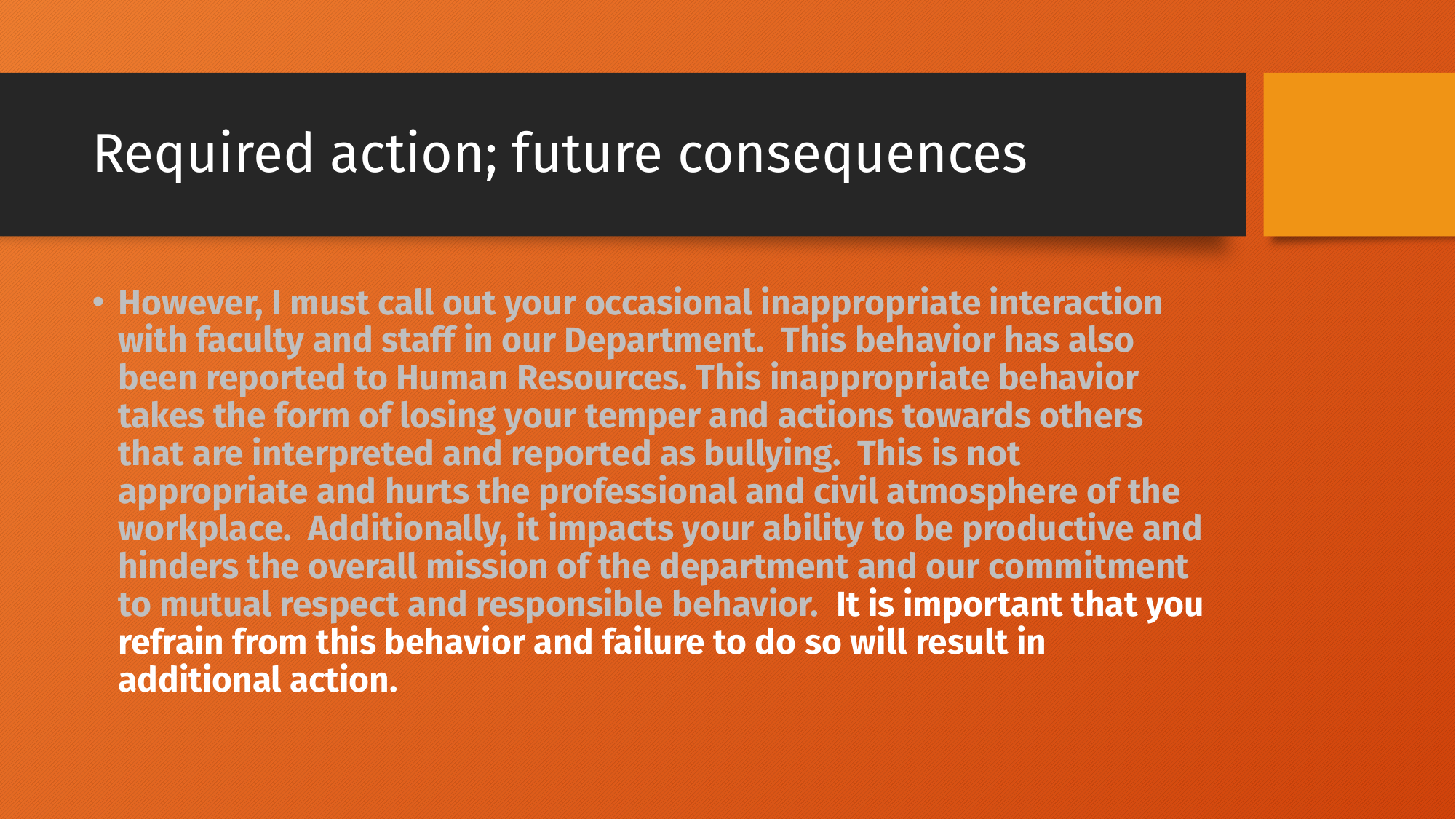

# Required action; future consequences
However, I must call out your occasional inappropriate interaction with faculty and staff in our Department.  This behavior has also been reported to Human Resources. This inappropriate behavior takes the form of losing your temper and actions towards others that are interpreted and reported as bullying.  This is not appropriate and hurts the professional and civil atmosphere of the workplace.  Additionally, it impacts your ability to be productive and hinders the overall mission of the department and our commitment to mutual respect and responsible behavior.  It is important that you refrain from this behavior and failure to do so will result in additional action.